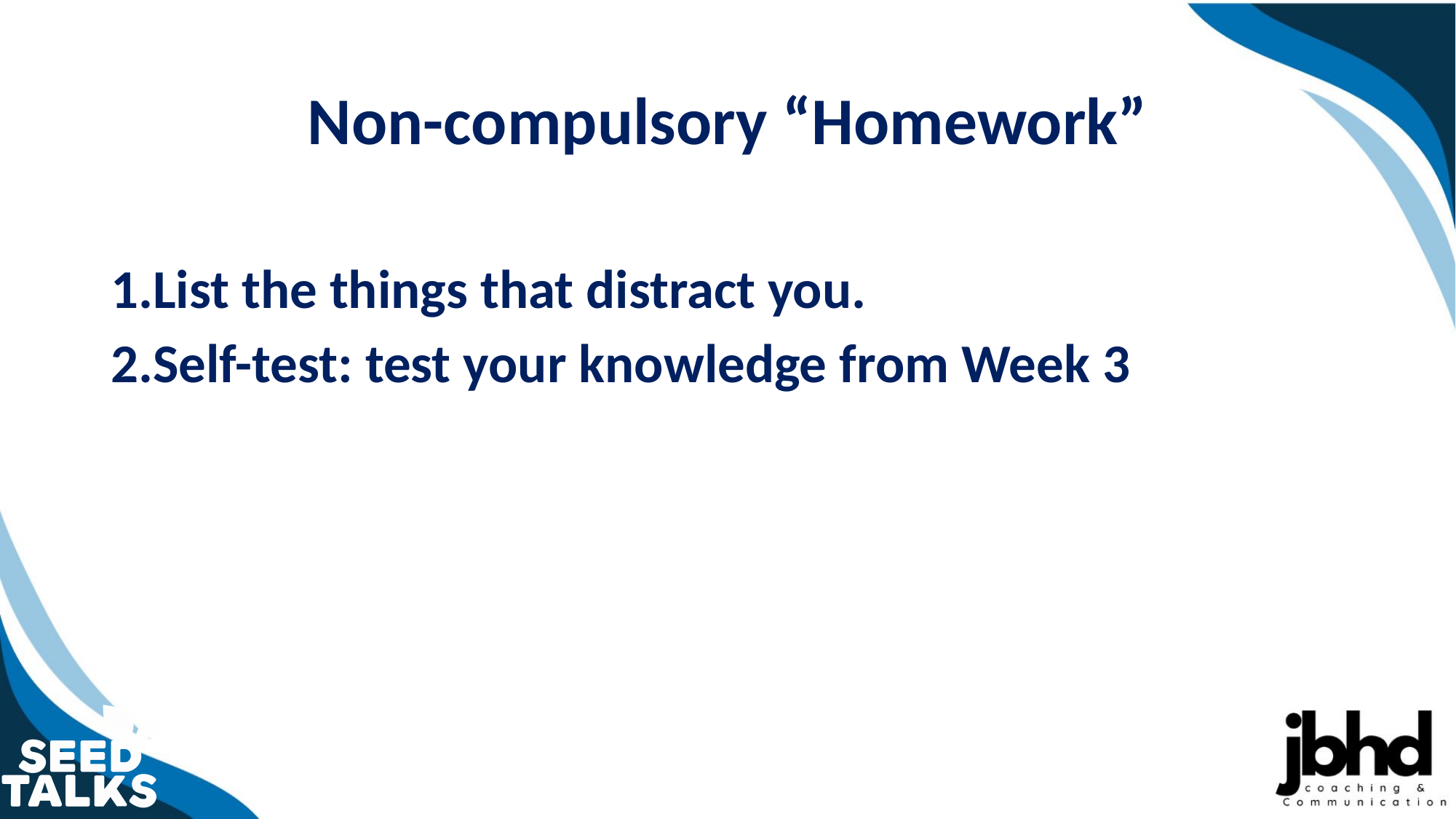

# Non-compulsory “Homework”
List the things that distract you.
Self-test: test your knowledge from Week 3